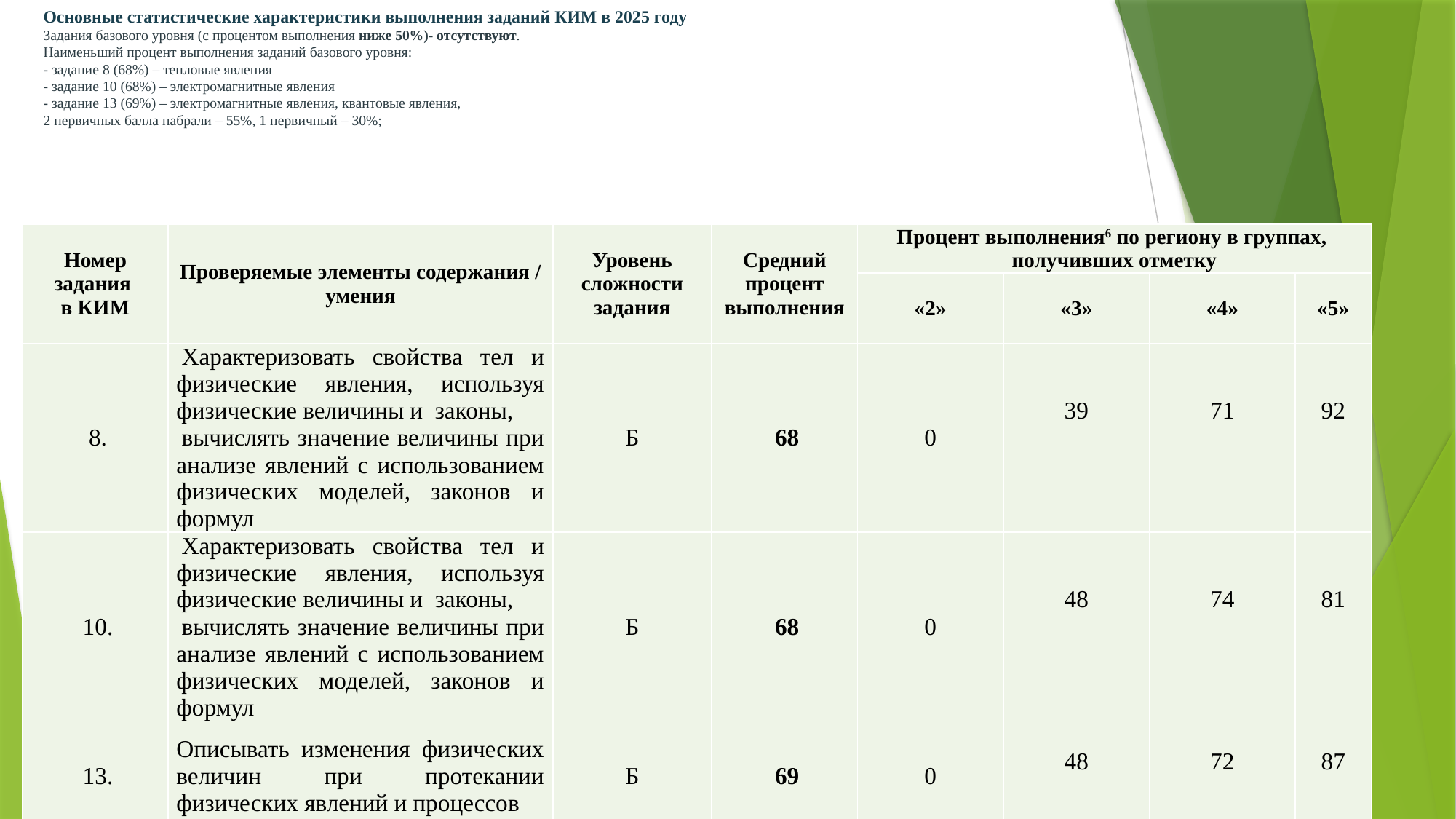

# Основные статистические характеристики выполнения заданий КИМ в 2025 году Задания базового уровня (с процентом выполнения ниже 50%)- отсутствуют. Наименьший процент выполнения заданий базового уровня: - задание 8 (68%) – тепловые явления - задание 10 (68%) – электромагнитные явления - задание 13 (69%) – электромагнитные явления, квантовые явления, 2 первичных балла набрали – 55%, 1 первичный – 30%;
| Номер задания в КИМ | Проверяемые элементы содержания / умения | Уровень сложности задания | Средний процент выполнения | Процент выполнения6 по региону в группах, получивших отметку |  |  |  |
| --- | --- | --- | --- | --- | --- | --- | --- |
|  |  |  |  | «2» | «3» | «4» | «5» |
| 8. | Характеризовать свойства тел и физические явления, используя физические величины и законы, вычислять значение величины при анализе явлений с использованием физических моделей, законов и формул | Б | 68 | 0 | 39 | 71 | 92 |
| 10. | Характеризовать свойства тел и физические явления, используя физические величины и законы, вычислять значение величины при анализе явлений с использованием физических моделей, законов и формул | Б | 68 | 0 | 48 | 74 | 81 |
| 13. | Описывать изменения физических величин при протекании физических явлений и процессов | Б | 69 | 0 | 48 | 72 | 87 |